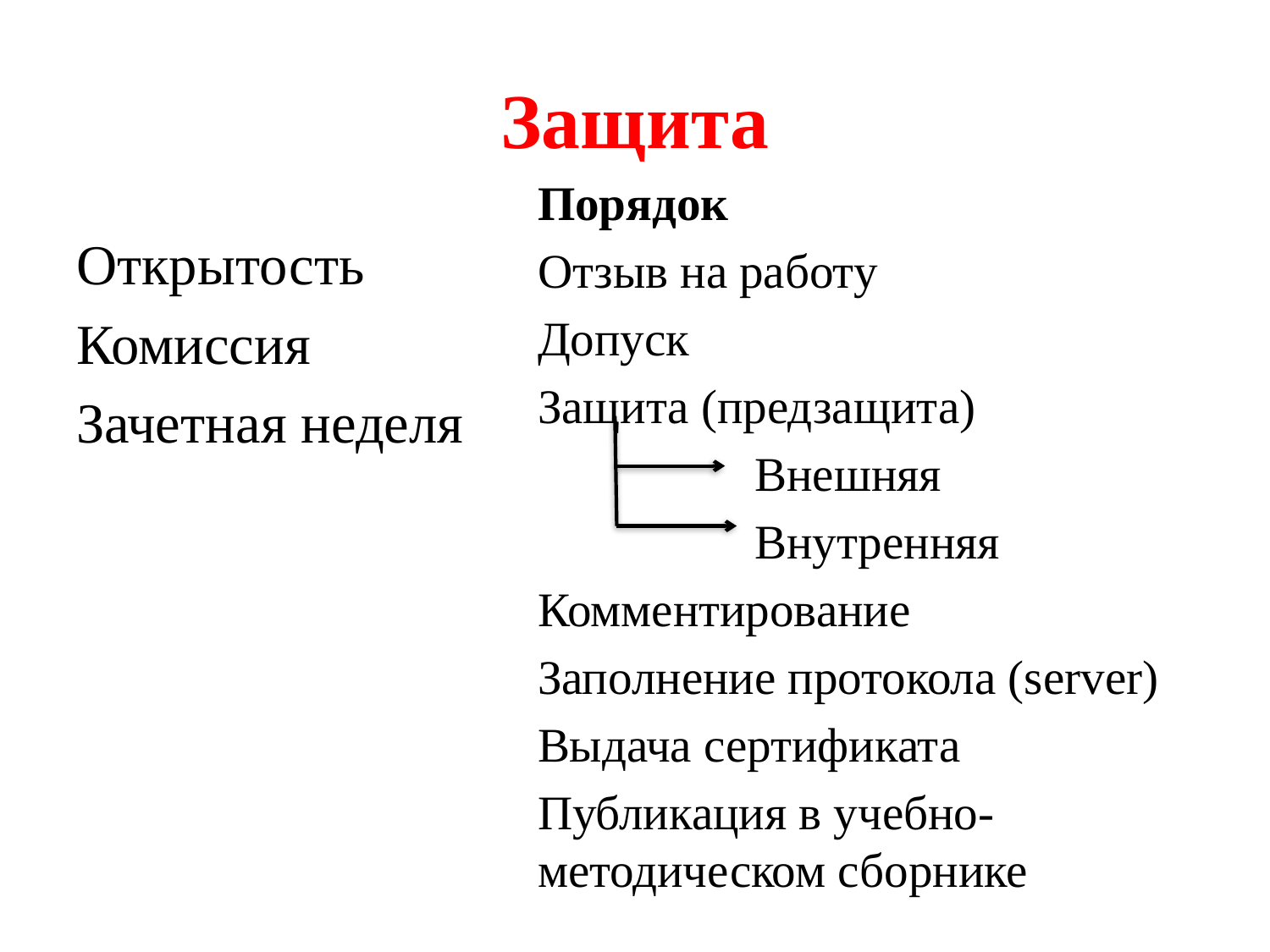

# Защита
Порядок
Отзыв на работу
Допуск
Защита (предзащита)
                  Внешняя
                  Внутренняя
Комментирование
Заполнение протокола (server)
Выдача сертификата
Публикация в учебно-методическом сборнике
Открытость
Комиссия
Зачетная неделя